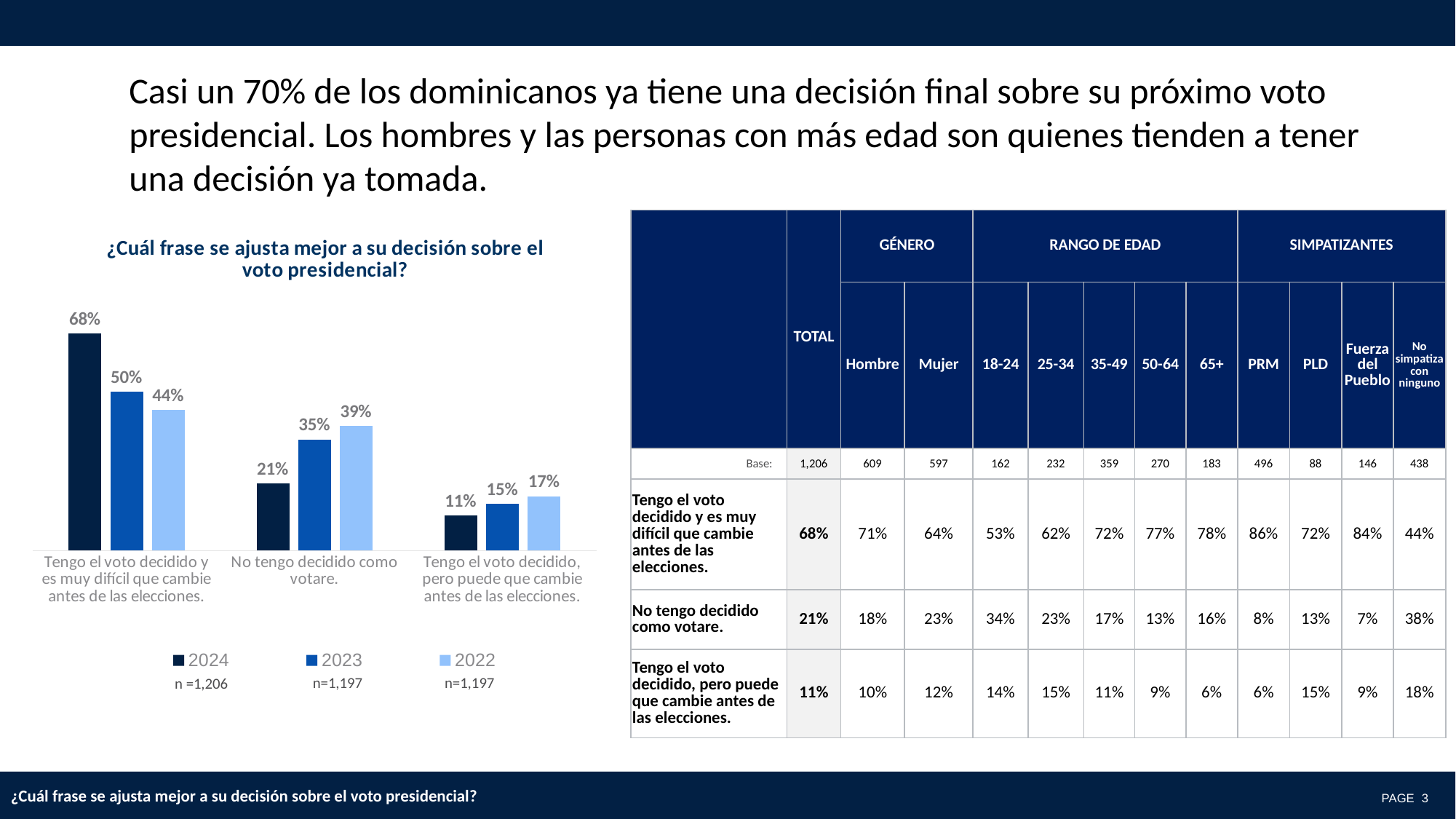

Casi un 70% de los dominicanos ya tiene una decisión final sobre su próximo voto presidencial. Los hombres y las personas con más edad son quienes tienden a tener una decisión ya tomada.

### Chart: ¿Cuál frase se ajusta mejor a su decisión sobre el voto presidencial?

| Category | 2024 | 2023 | 2022 |
|---|---|---|---|
| Tengo el voto decidido y es muy difícil que cambie antes de las elecciones. | 0.68 | 0.4970967935187 | 0.44 |
| No tengo decidido como votare. | 0.21 | 0.3482196523063 | 0.39 |
| Tengo el voto decidido, pero puede que cambie antes de las elecciones. | 0.11 | 0.1465451316951 | 0.17 |
|  | TOTAL | GÉNERO |  | RANGO DE EDAD |  |  |  |  | SIMPATIZANTES |  |  |  |
| --- | --- | --- | --- | --- | --- | --- | --- | --- | --- | --- | --- | --- |
|  |  | Hombre | Mujer | 18-24 | 25-34 | 35-49 | 50-64 | 65+ | PRM | PLD | Fuerza del Pueblo | No simpatiza con ninguno |
| Base: | 1,206 | 609 | 597 | 162 | 232 | 359 | 270 | 183 | 496 | 88 | 146 | 438 |
| Tengo el voto decidido y es muy difícil que cambie antes de las elecciones. | 68% | 71% | 64% | 53% | 62% | 72% | 77% | 78% | 86% | 72% | 84% | 44% |
| No tengo decidido como votare. | 21% | 18% | 23% | 34% | 23% | 17% | 13% | 16% | 8% | 13% | 7% | 38% |
| Tengo el voto decidido, pero puede que cambie antes de las elecciones. | 11% | 10% | 12% | 14% | 15% | 11% | 9% | 6% | 6% | 15% | 9% | 18% |
n=1,197
n=1,197
n =1,206
¿Cuál frase se ajusta mejor a su decisión sobre el voto presidencial?